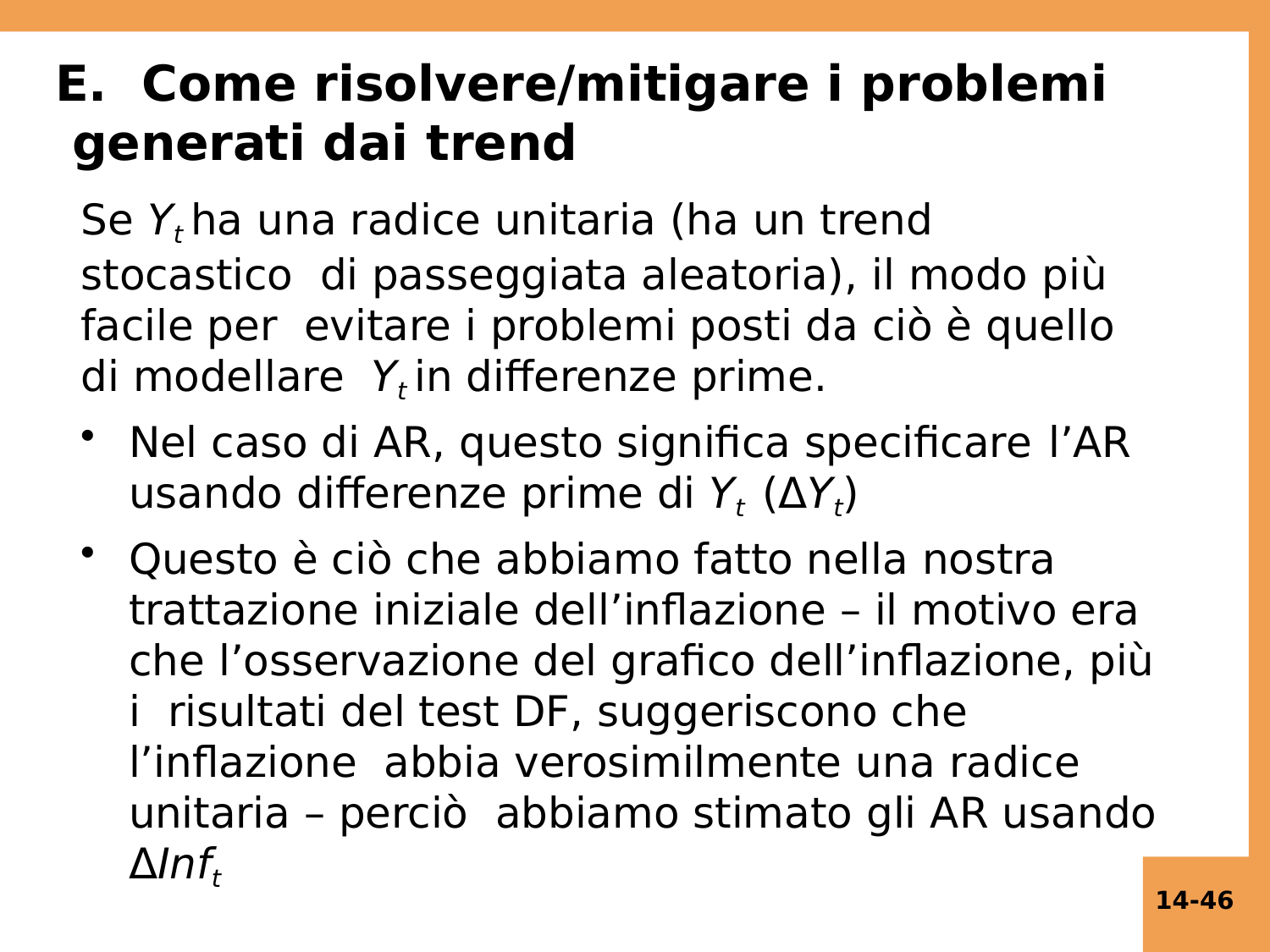

# E.	Come risolvere/mitigare i problemi  generati dai trend
Se Yt ha una radice unitaria (ha un trend stocastico  di passeggiata aleatoria), il modo più facile per  evitare i problemi posti da ciò è quello di modellare  Yt in differenze prime.
Nel caso di AR, questo significa specificare l’AR
usando differenze prime di Yt (ΔYt)
Questo è ciò che abbiamo fatto nella nostra  trattazione iniziale dell’inflazione – il motivo era  che l’osservazione del grafico dell’inflazione, più i  risultati del test DF, suggeriscono che l’inflazione  abbia verosimilmente una radice unitaria – perciò  abbiamo stimato gli AR usando ΔInft
14-46